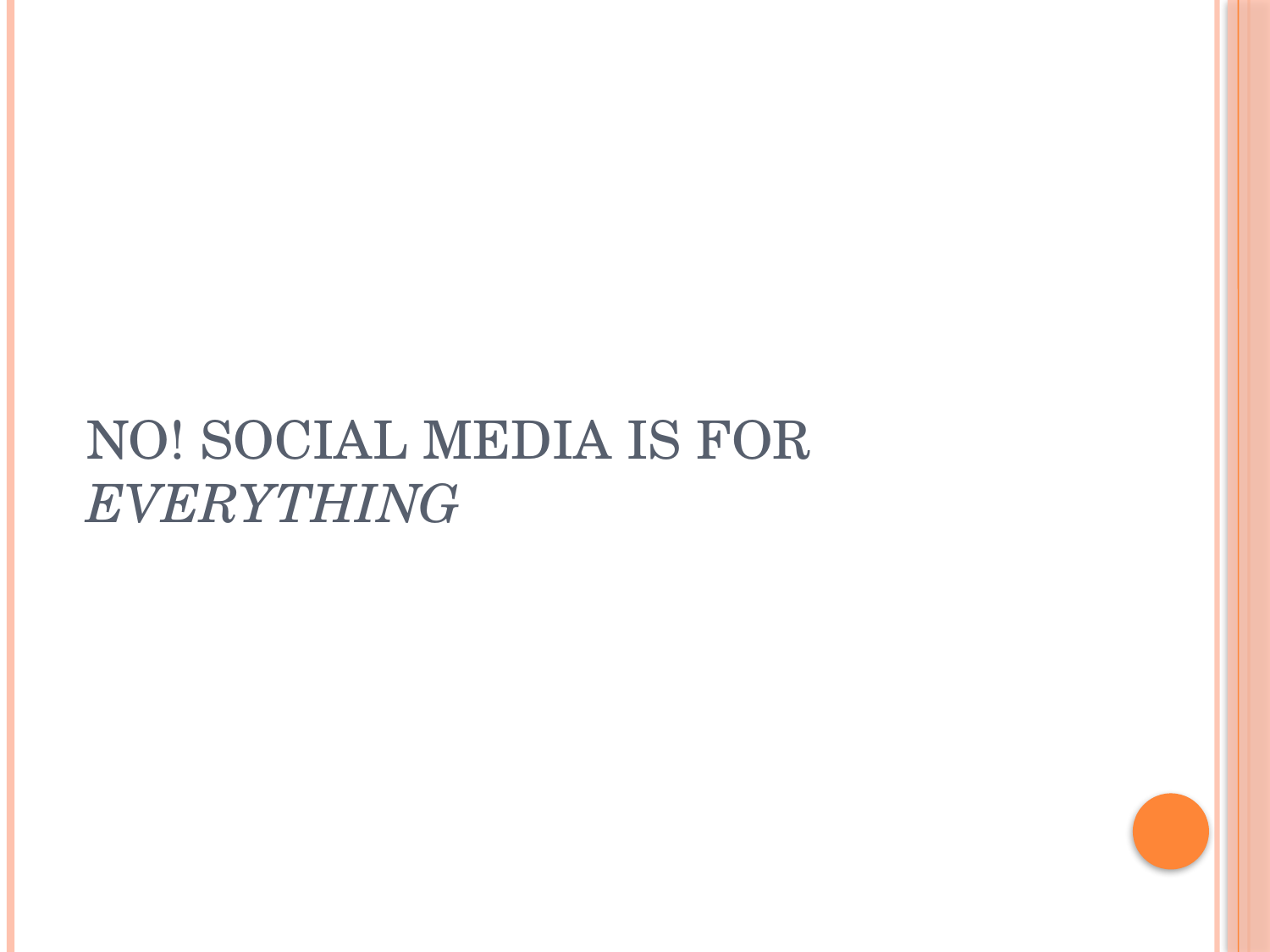

# No! Social Media is for Everything